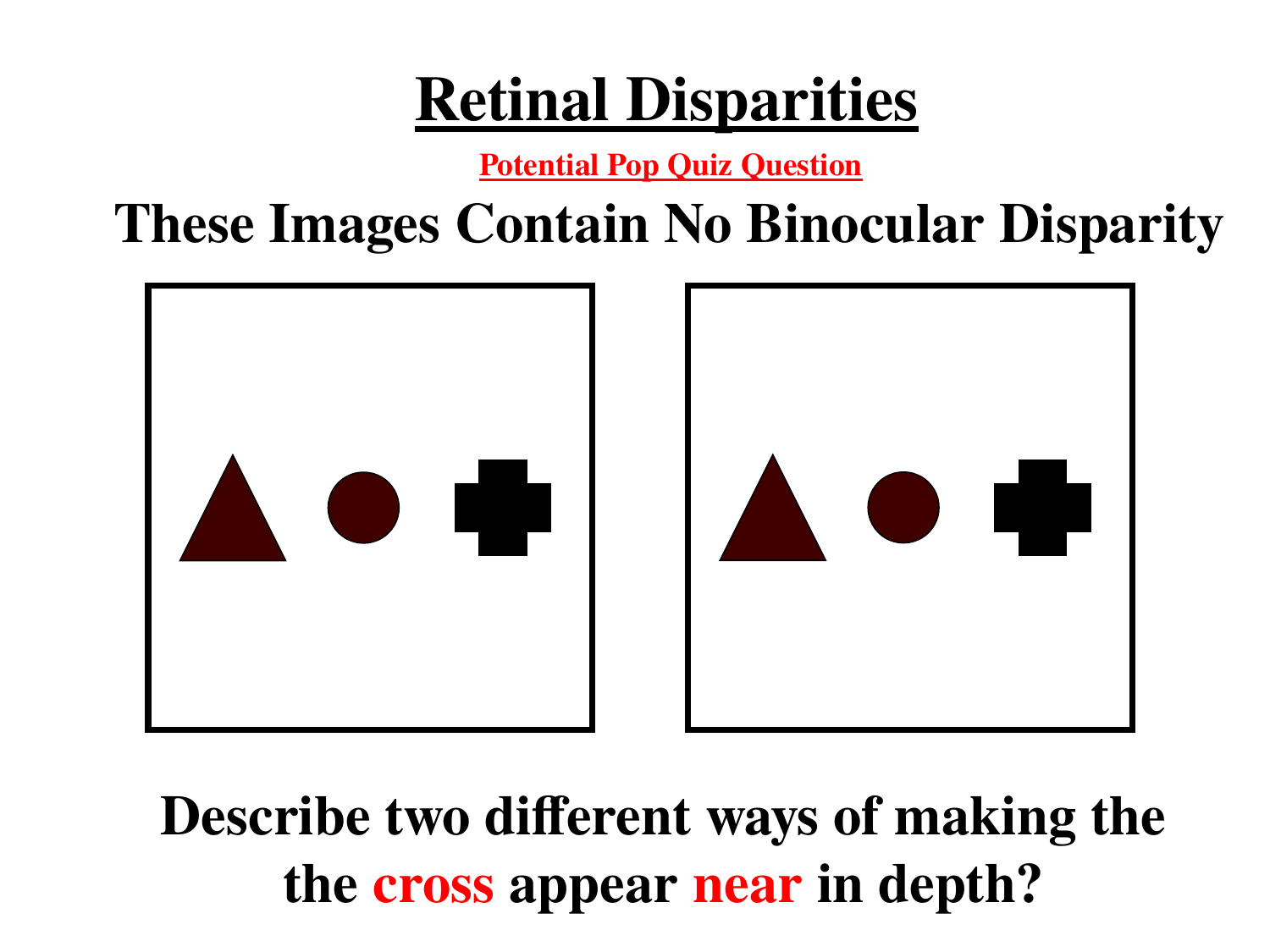

# Retinal Disparities
Potential Pop Quiz Question
These Images Contain No Binocular Disparity

Describe two different ways of making the
the cross appear near in depth?